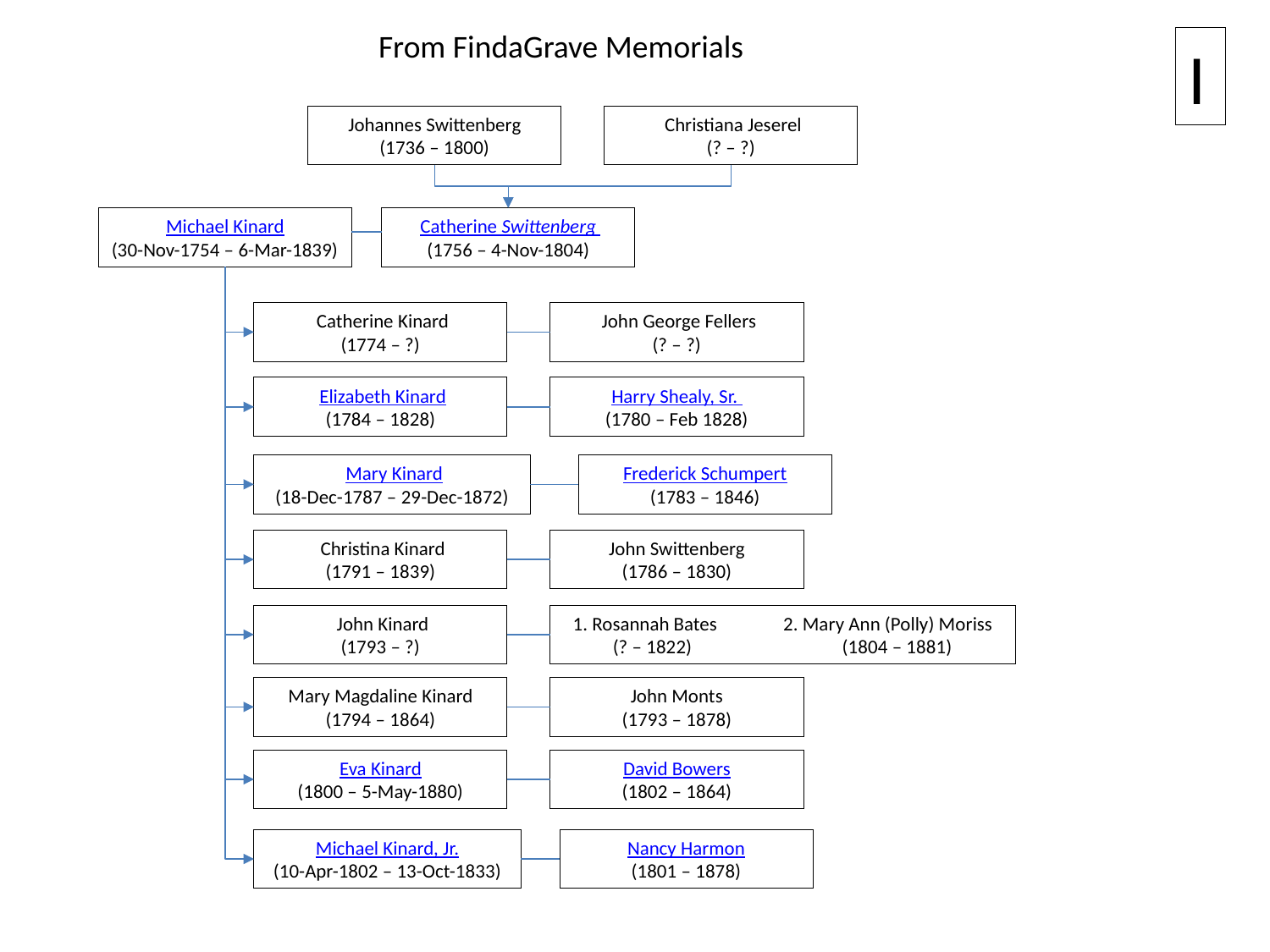

From FindaGrave Memorials
I
 Christiana Jeserel
(? – ?)
 Johannes Swittenberg
(1736 – 1800)
Michael Kinard
(30-Nov-1754 – 6-Mar-1839)
 Catherine Swittenberg
(1756 – 4-Nov-1804)
 John George Fellers
(? – ?)
 Catherine Kinard
(1774 – ?)
Harry Shealy, Sr.
(1780 – Feb 1828)
 Elizabeth Kinard
(1784 – 1828)
Frederick Schumpert
(1783 – 1846)
 Mary Kinard
(18-Dec-1787 – 29-Dec-1872)
John Swittenberg
(1786 – 1830)
 Christina Kinard
(1791 – 1839)
1. Rosannah Bates               2. Mary Ann (Polly) Moriss
(? – 1822)                                  (1804 – 1881)
 John Kinard
(1793 – ?)
John Monts
(1793 – 1878)
Mary Magdaline Kinard
(1794 – 1864)
David Bowers
(1802 – 1864)
Eva Kinard
(1800 – 5-May-1880)
Michael Kinard, Jr.
(10-Apr-1802 – 13-Oct-1833)
Nancy Harmon
(1801 – 1878)